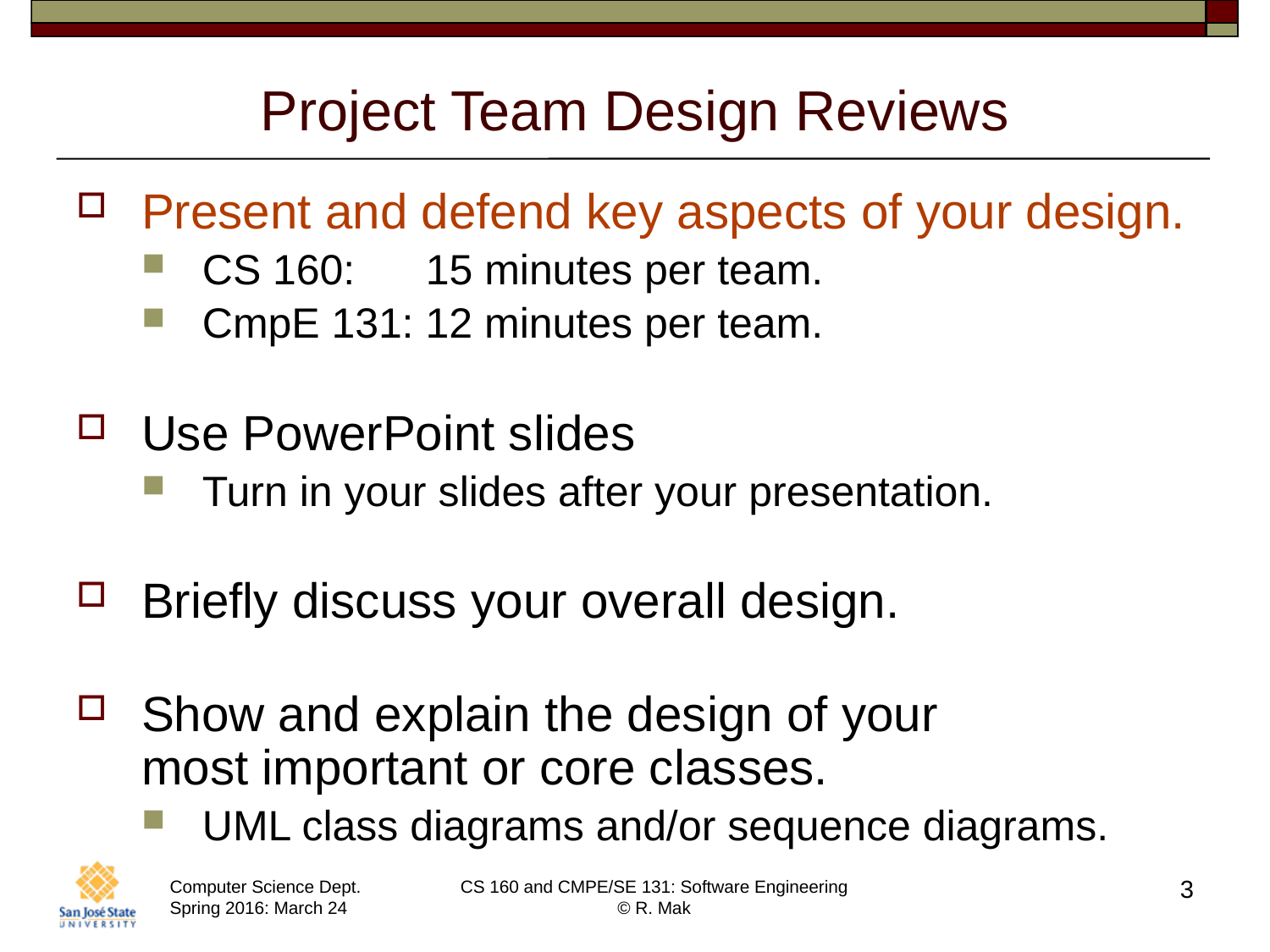

# Project Team Design Reviews
Present and defend key aspects of your design.
CS 160:      15 minutes per team.
CmpE 131: 12 minutes per team.

Use PowerPoint slides
Turn in your slides after your presentation.

Briefly discuss your overall design.

Show and explain the design of your
most important or core classes.
UML class diagrams and/or sequence diagrams.
3